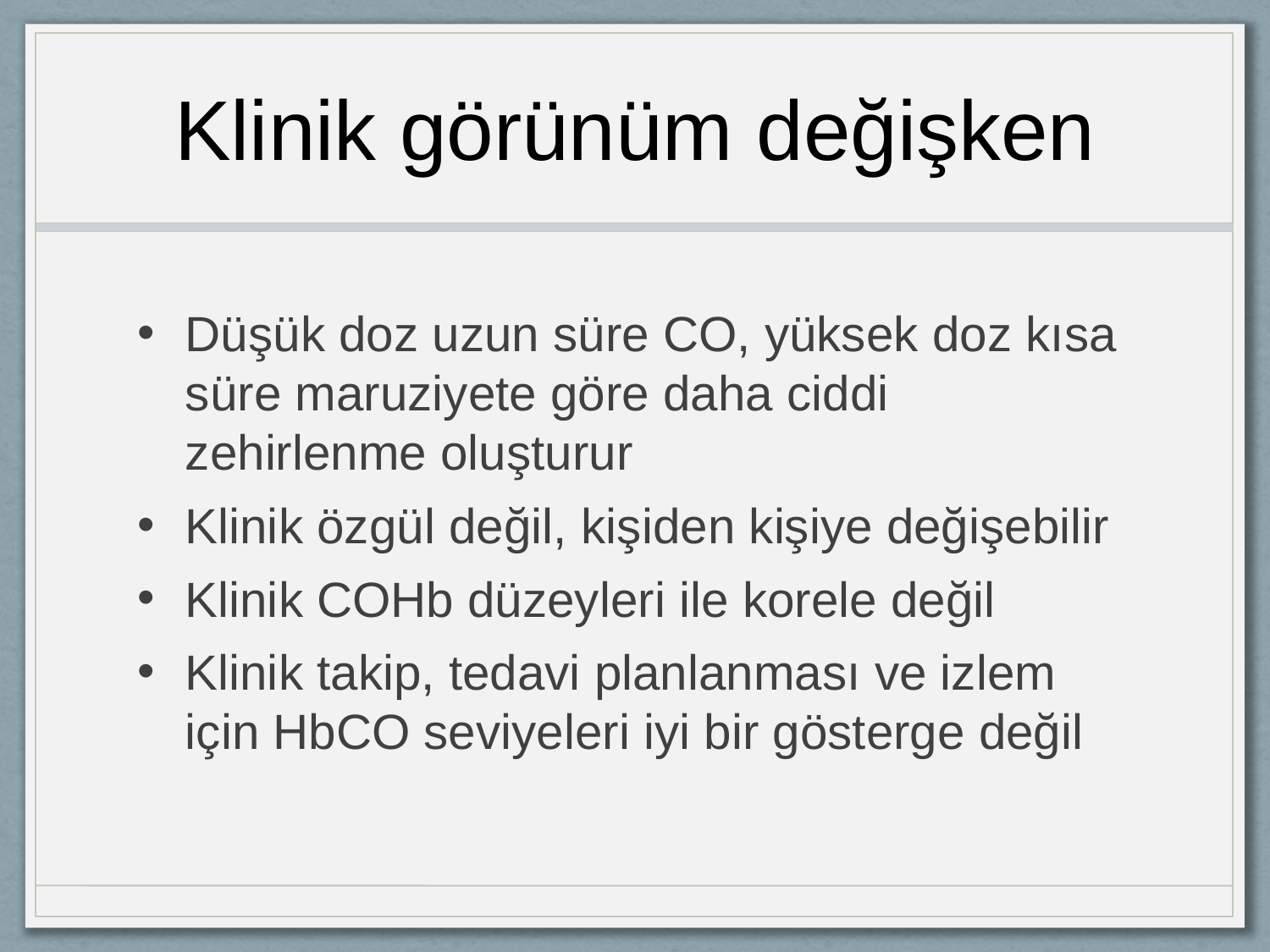

# Klinik görünüm değişken
Düşük doz uzun süre CO, yüksek doz kısa süre maruziyete göre daha ciddi zehirlenme oluşturur
Klinik özgül değil, kişiden kişiye değişebilir
Klinik COHb düzeyleri ile korele değil
Klinik takip, tedavi planlanması ve izlem için HbCO seviyeleri iyi bir gösterge değil